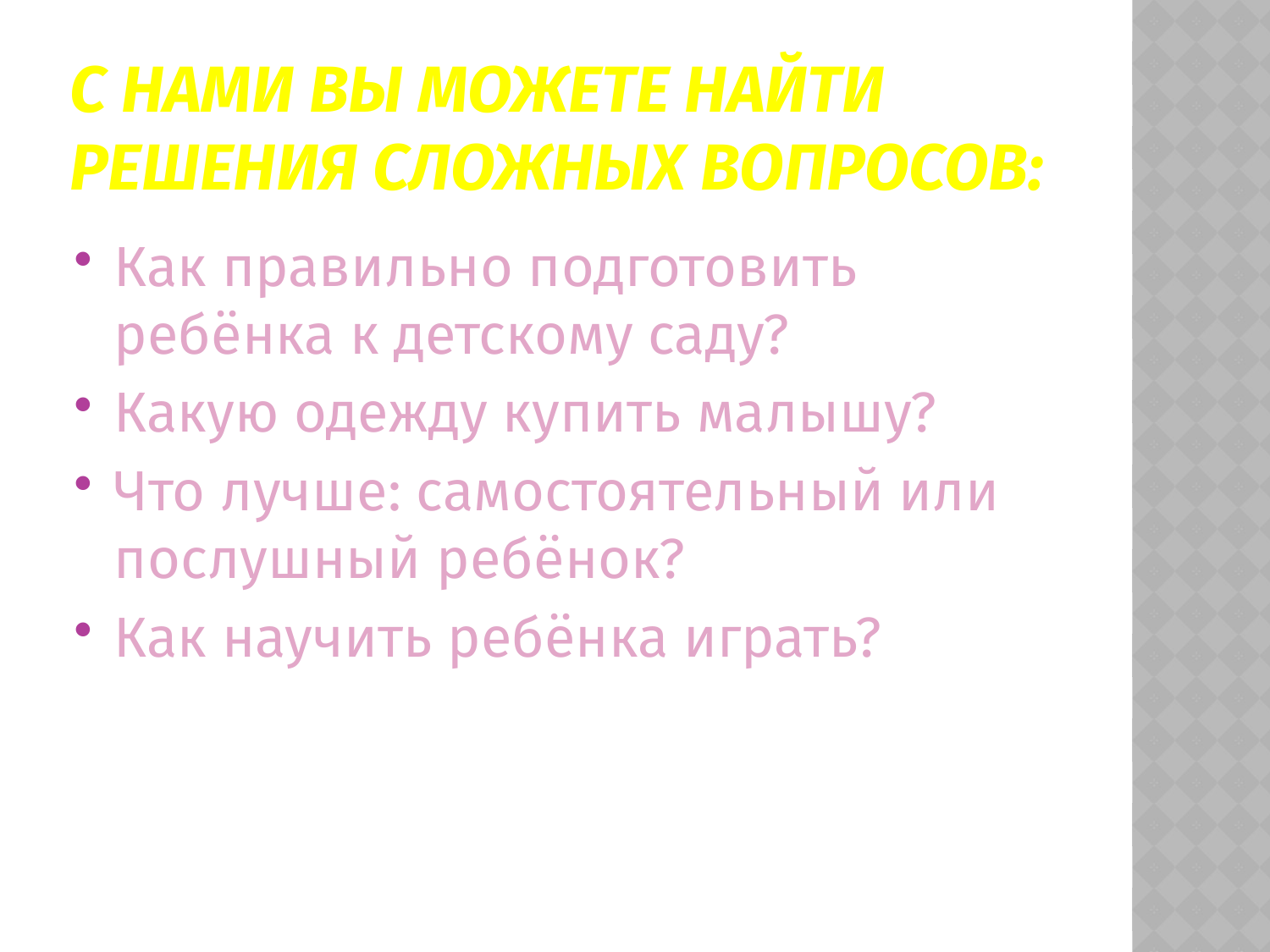

# С нами Вы можете найти решения сложных вопросов:
Как правильно подготовить ребёнка к детскому саду?
Какую одежду купить малышу?
Что лучше: самостоятельный или послушный ребёнок?
Как научить ребёнка играть?